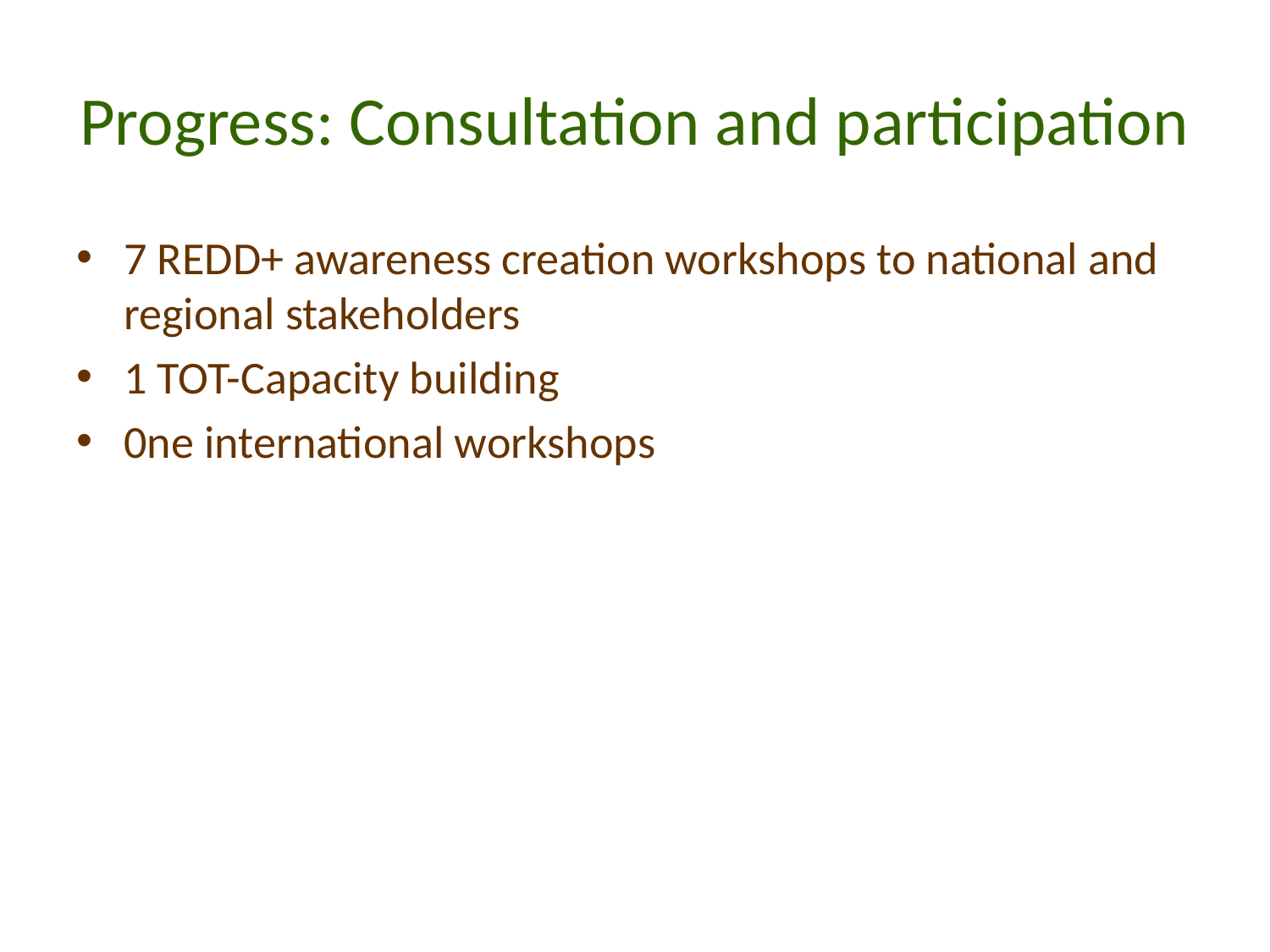

# Progress: Consultation and participation
7 REDD+ awareness creation workshops to national and regional stakeholders
1 TOT-Capacity building
0ne international workshops